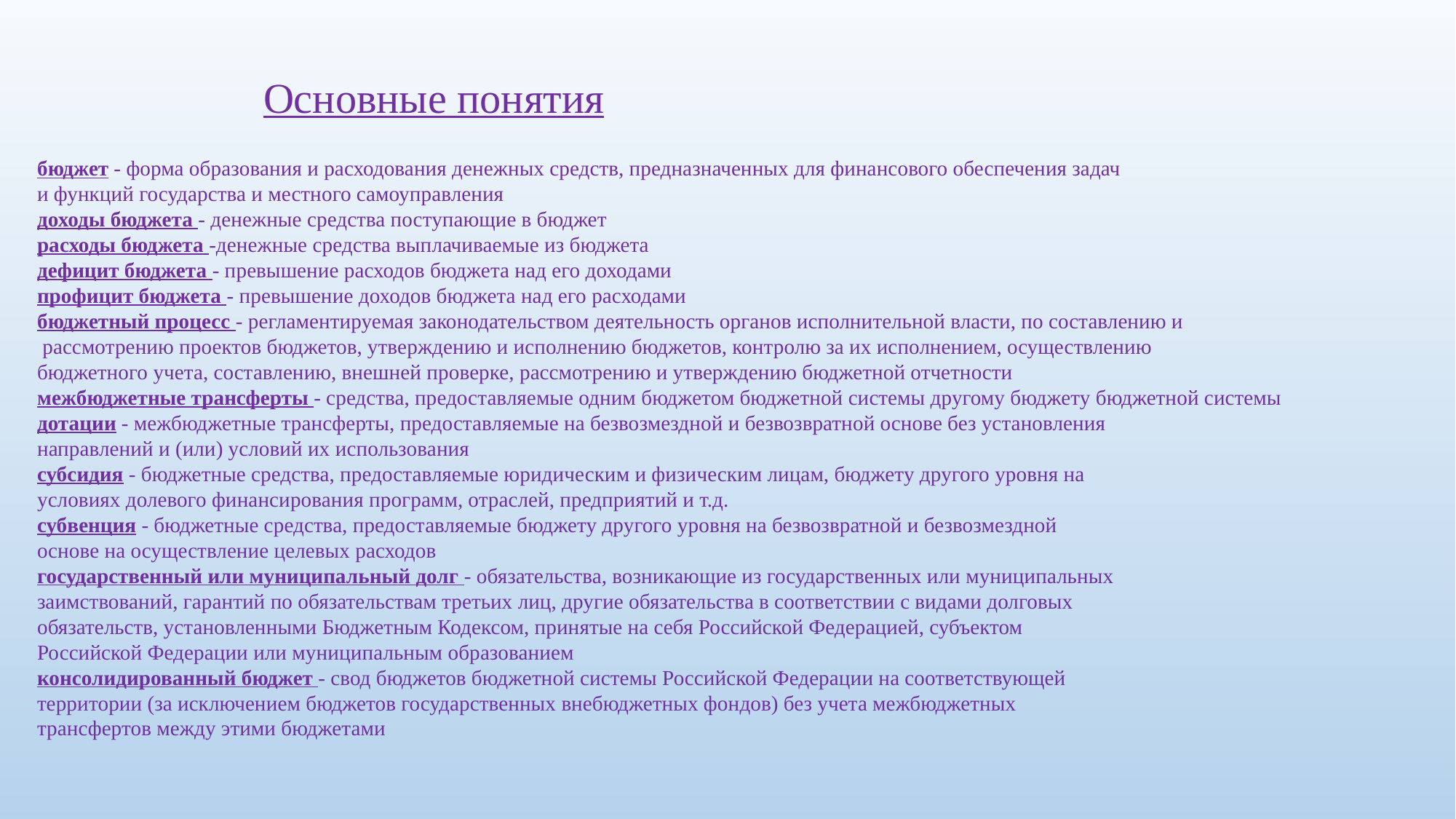

Основные понятия
бюджет - форма образования и расходования денежных средств, предназначенных для финансового обеспечения задач
и функций государства и местного самоуправления
доходы бюджета - денежные средства поступающие в бюджет
расходы бюджета -денежные средства выплачиваемые из бюджета
дефицит бюджета - превышение расходов бюджета над его доходами
профицит бюджета - превышение доходов бюджета над его расходами
бюджетный процесс - регламентируемая законодательством деятельность органов исполнительной власти, по составлению и
 рассмотрению проектов бюджетов, утверждению и исполнению бюджетов, контролю за их исполнением, осуществлению
бюджетного учета, составлению, внешней проверке, рассмотрению и утверждению бюджетной отчетности
межбюджетные трансферты - средства, предоставляемые одним бюджетом бюджетной системы другому бюджету бюджетной системы
дотации - межбюджетные трансферты, предоставляемые на безвозмездной и безвозвратной основе без установления
направлений и (или) условий их использования
субсидия - бюджетные средства, предоставляемые юридическим и физическим лицам, бюджету другого уровня на
условиях долевого финансирования программ, отраслей, предприятий и т.д.
субвенция - бюджетные средства, предоставляемые бюджету другого уровня на безвозвратной и безвозмездной
основе на осуществление целевых расходов
государственный или муниципальный долг - обязательства, возникающие из государственных или муниципальных
заимствований, гарантий по обязательствам третьих лиц, другие обязательства в соответствии с видами долговых
обязательств, установленными Бюджетным Кодексом, принятые на себя Российской Федерацией, субъектом
Российской Федерации или муниципальным образованием
консолидированный бюджет - свод бюджетов бюджетной системы Российской Федерации на соответствующей
территории (за исключением бюджетов государственных внебюджетных фондов) без учета межбюджетных
трансфертов между этими бюджетами